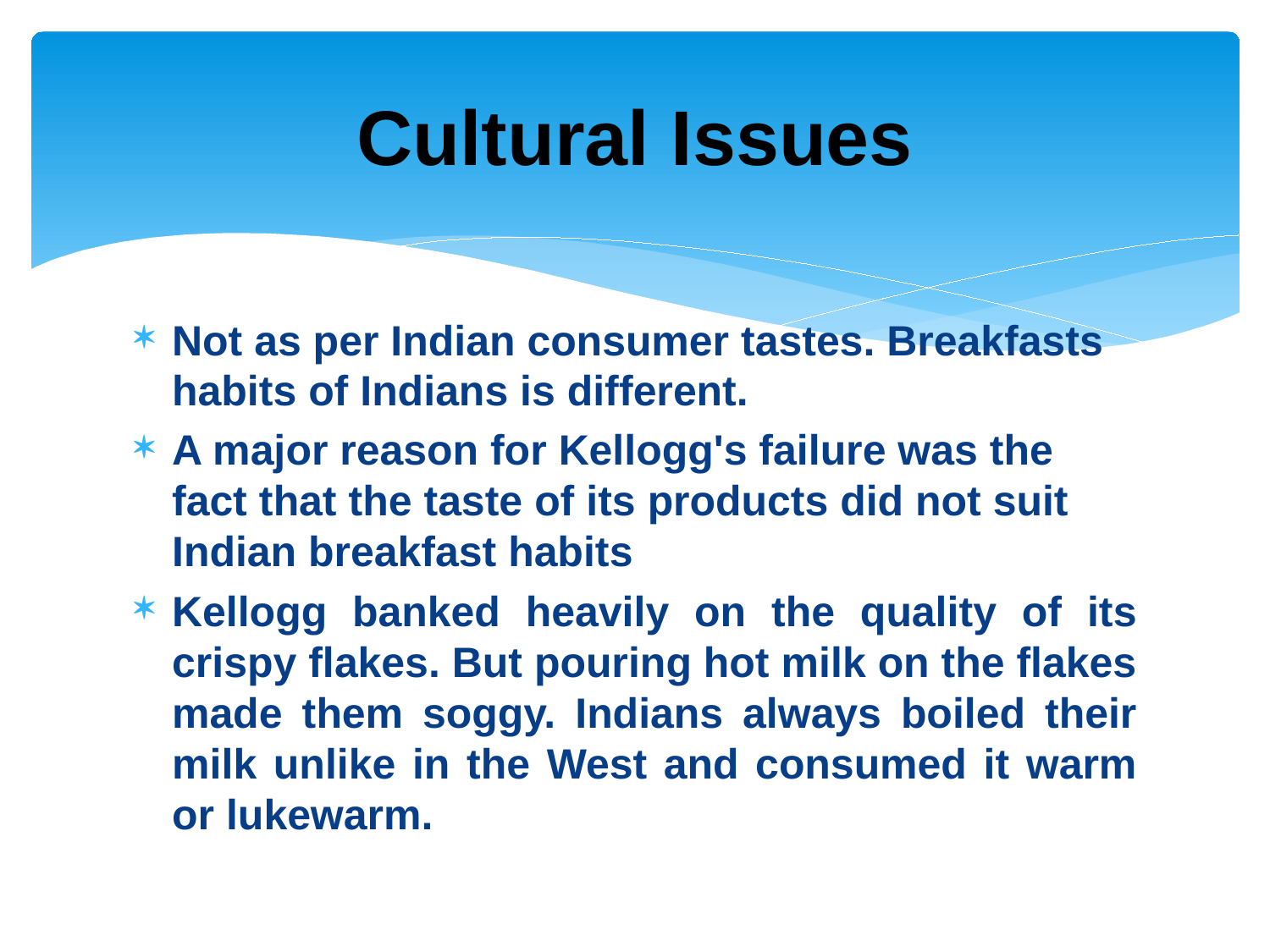

# Cultural Issues
Not as per Indian consumer tastes. Breakfasts habits of Indians is different.
A major reason for Kellogg's failure was the fact that the taste of its products did not suit Indian breakfast habits
Kellogg banked heavily on the quality of its crispy flakes. But pouring hot milk on the flakes made them soggy. Indians always boiled their milk unlike in the West and consumed it warm or lukewarm.